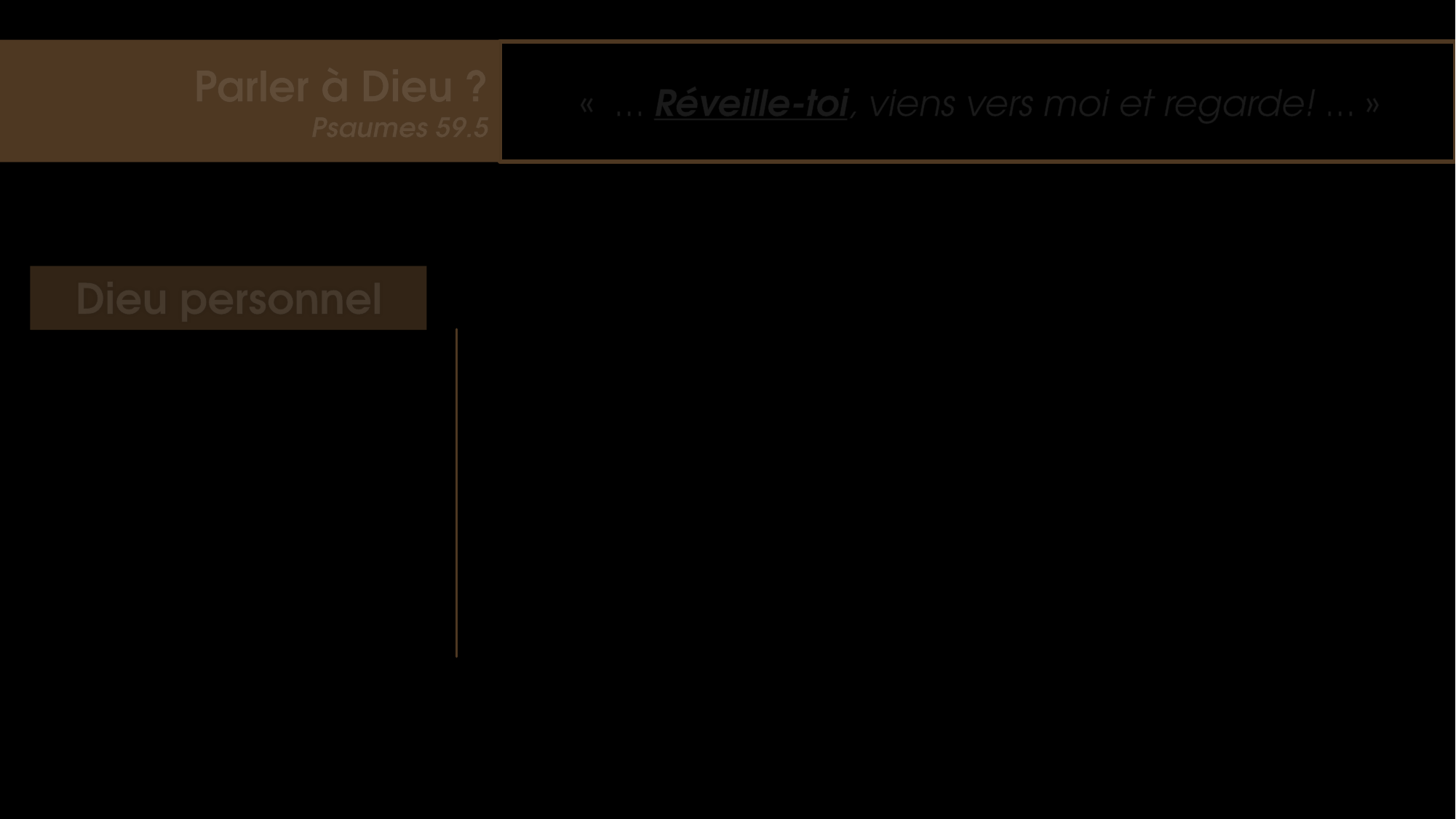

Parler à Dieu ?
Psaumes 59.5
«  … Réveille-toi, viens vers moi et regarde! … »
Dieu personnel